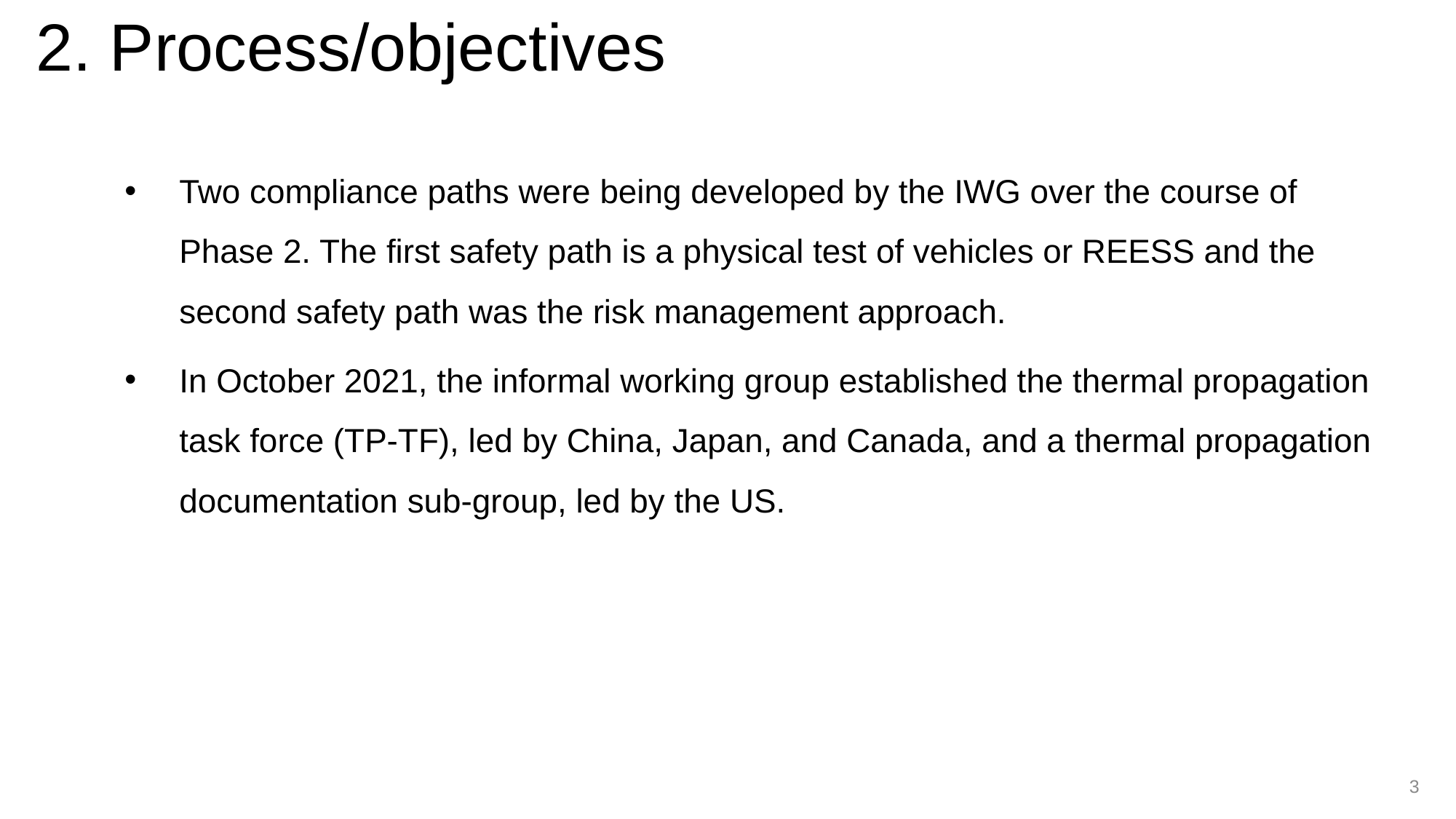

# 2. Process/objectives
Two compliance paths were being developed by the IWG over the course of Phase 2. The first safety path is a physical test of vehicles or REESS and the second safety path was the risk management approach.
In October 2021, the informal working group established the thermal propagation task force (TP-TF), led by China, Japan, and Canada, and a thermal propagation documentation sub-group, led by the US.

3